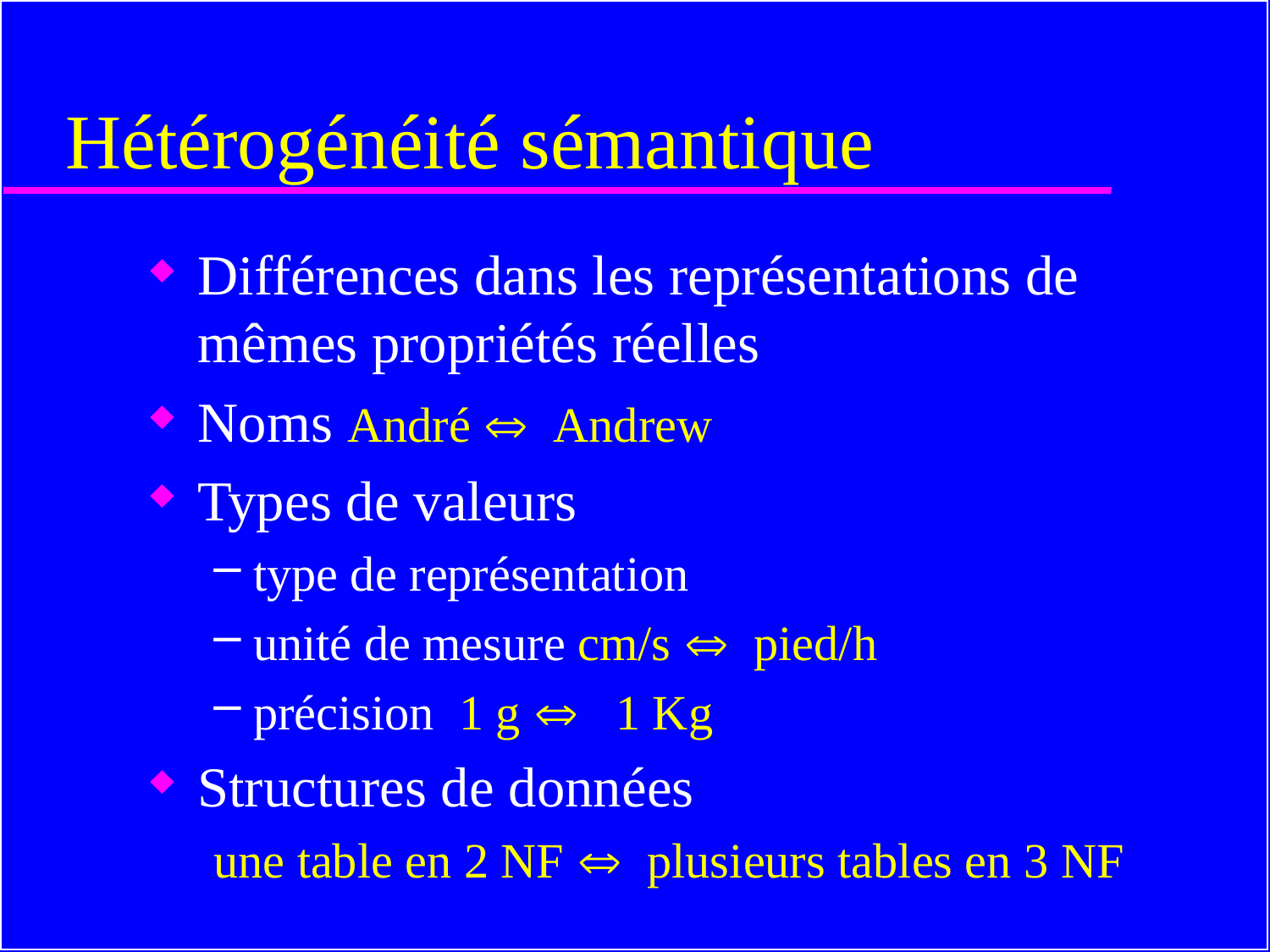

# Hétérogénéité sémantique
Différences dans les représentations de mêmes propriétés réelles
Noms André ⇔ Andrew
Types de valeurs
type de représentation
unité de mesure cm/s ⇔ pied/h
précision  1 g ⇔  1 Kg
Structures de données
une table en 2 NF ⇔ plusieurs tables en 3 NF